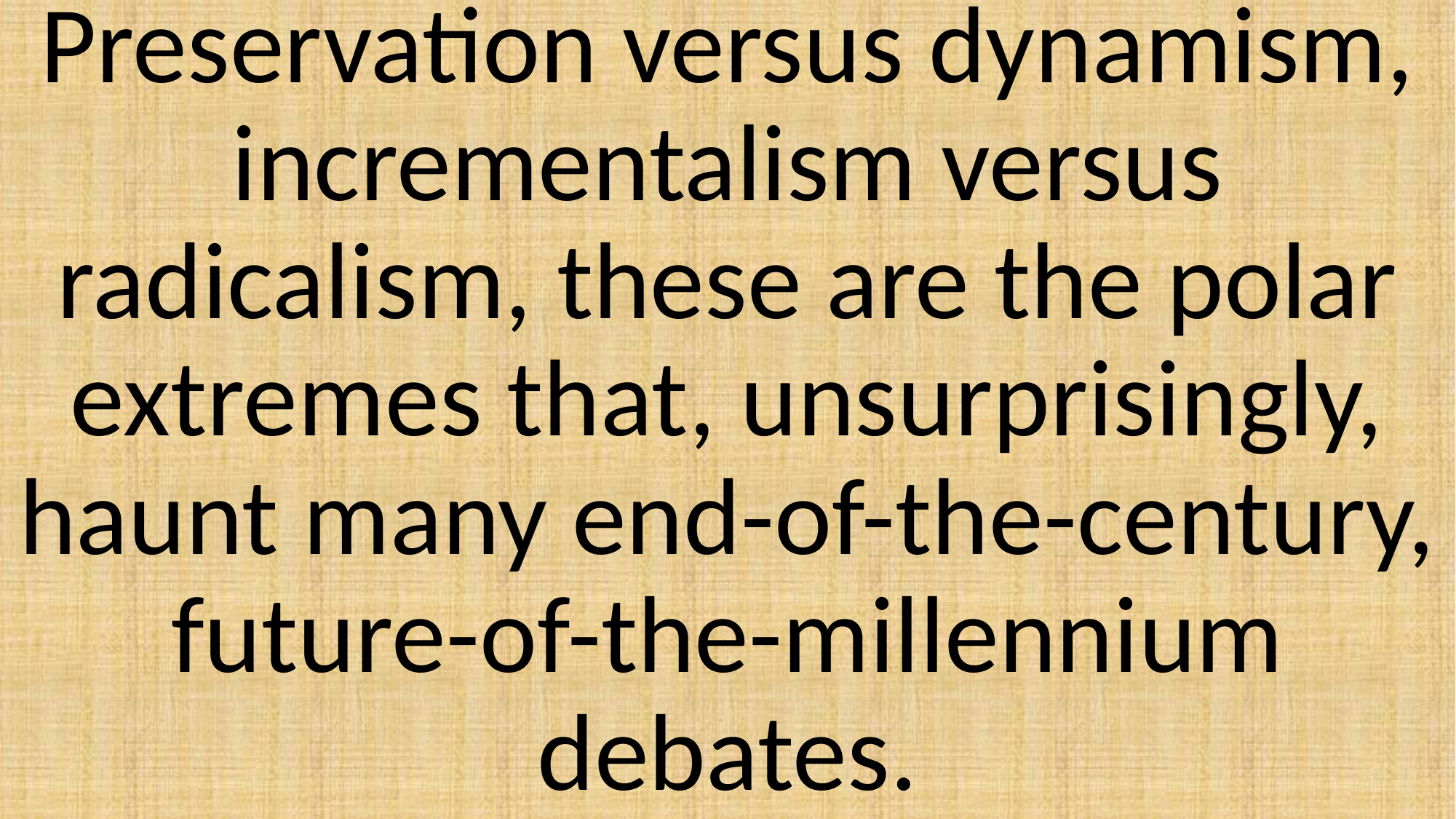

# Preservation versus dynamism, incrementalism versus radicalism, these are the polar extremes that, unsurprisingly, haunt many end-of-the-century, future-of-the-millennium debates.